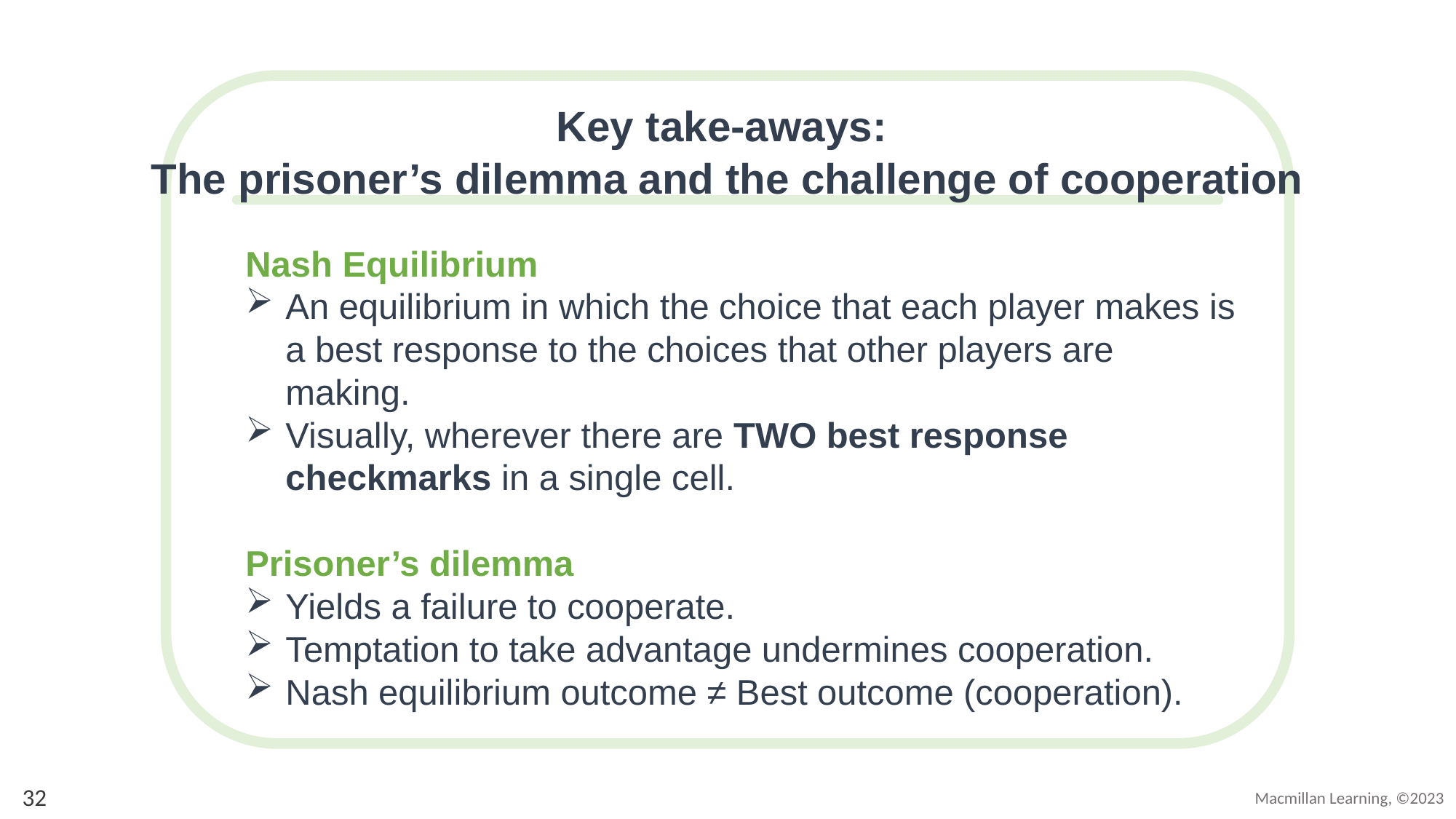

# Key take-aways: The prisoner’s dilemma and the challenge of cooperation
Nash Equilibrium
An equilibrium in which the choice that each player makes is a best response to the choices that other players are making.
Visually, wherever there are TWO best response checkmarks in a single cell.

Prisoner’s dilemma
Yields a failure to cooperate.
Temptation to take advantage undermines cooperation.
Nash equilibrium outcome ≠ Best outcome (cooperation).

32